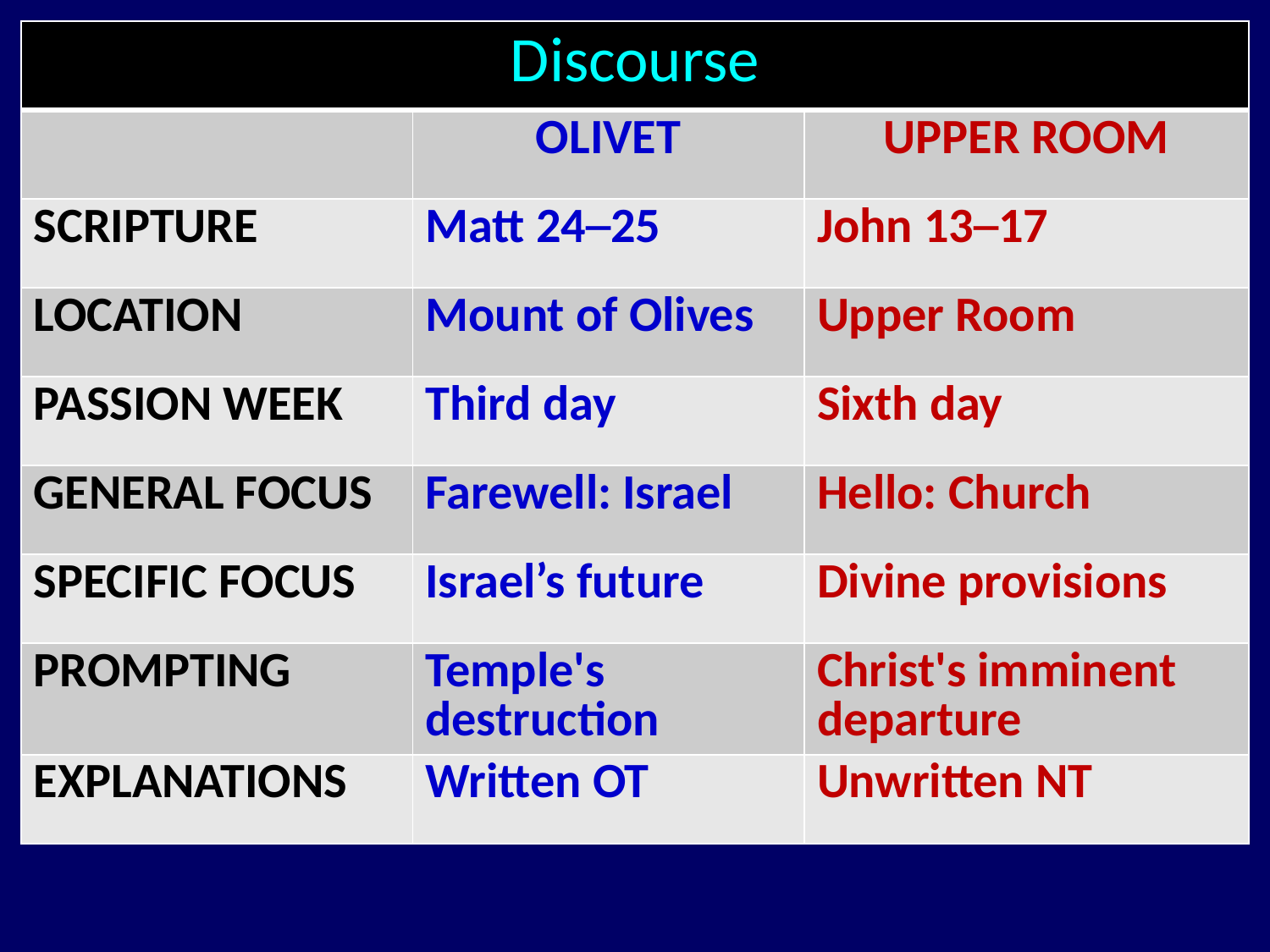

| Discourse |  |  |
| --- | --- | --- |
|  | OLIVET | UPPER ROOM |
| SCRIPTURE | Matt 24─25 | John 13─17 |
| LOCATION | Mount of Olives | Upper Room |
| PASSION WEEK | Third day | Sixth day |
| GENERAL FOCUS | Farewell: Israel | Hello: Church |
| SPECIFIC FOCUS | Israel’s future | Divine provisions |
| PROMPTING | Temple's destruction | Christ's imminent departure |
| EXPLANATIONS | Written OT | Unwritten NT |